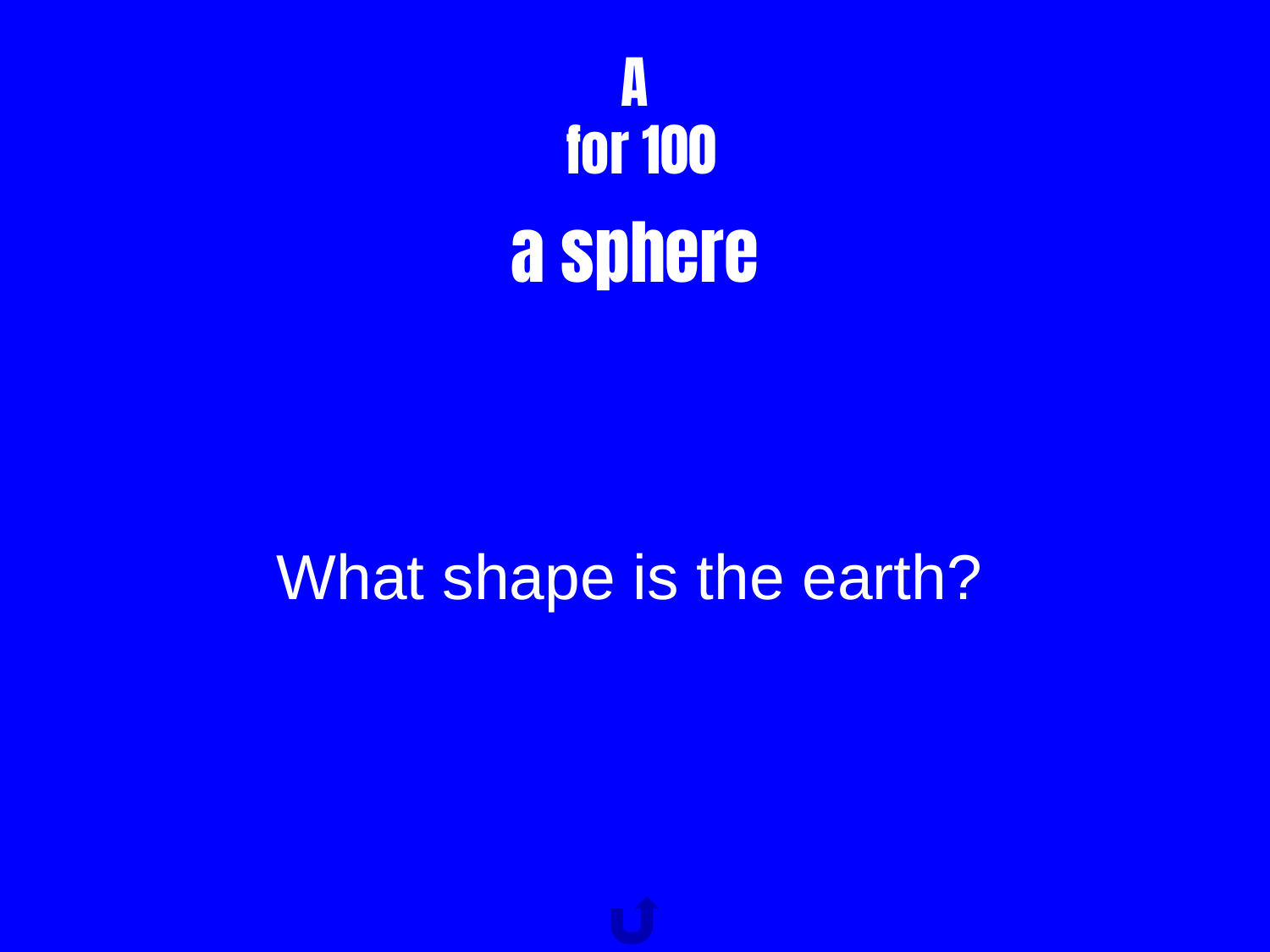

# A
 for 100
a sphere
What shape is the earth?